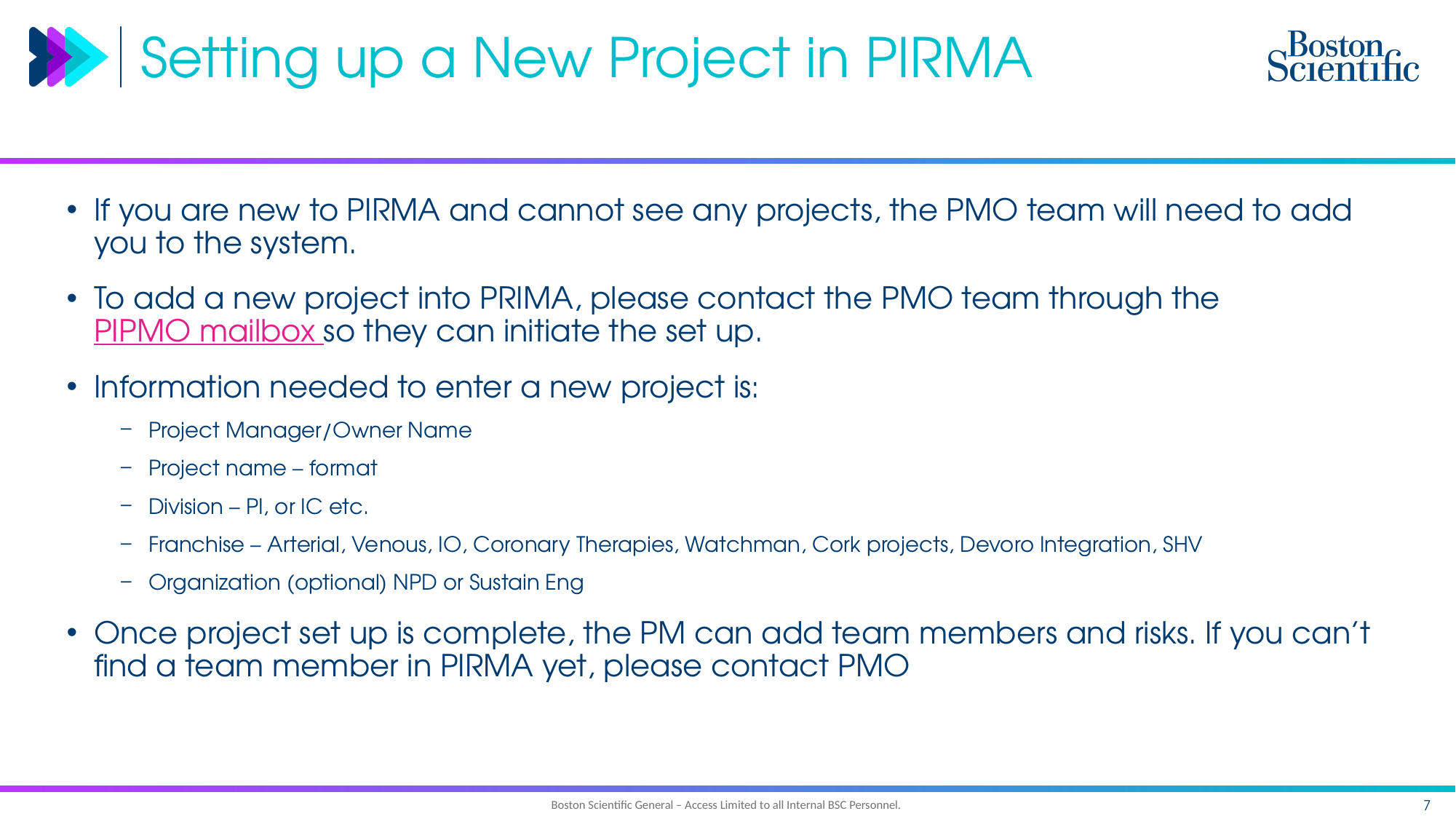

# Setting up a New Project in PIRMA
If you are new to PIRMA and cannot see any projects, the PMO team will need to add you to the system.
To add a new project into PRIMA, please contact the PMO team through the PIPMO mailbox so they can initiate the set up.
Information needed to enter a new project is:
Project Manager/Owner Name
Project name – format
Division – PI, or IC etc.
Franchise – Arterial, Venous, IO, Coronary Therapies, Watchman, Cork projects, Devoro Integration, SHV
Organization (optional) NPD or Sustain Eng
Once project set up is complete, the PM can add team members and risks. If you can’t find a team member in PIRMA yet, please contact PMO
7